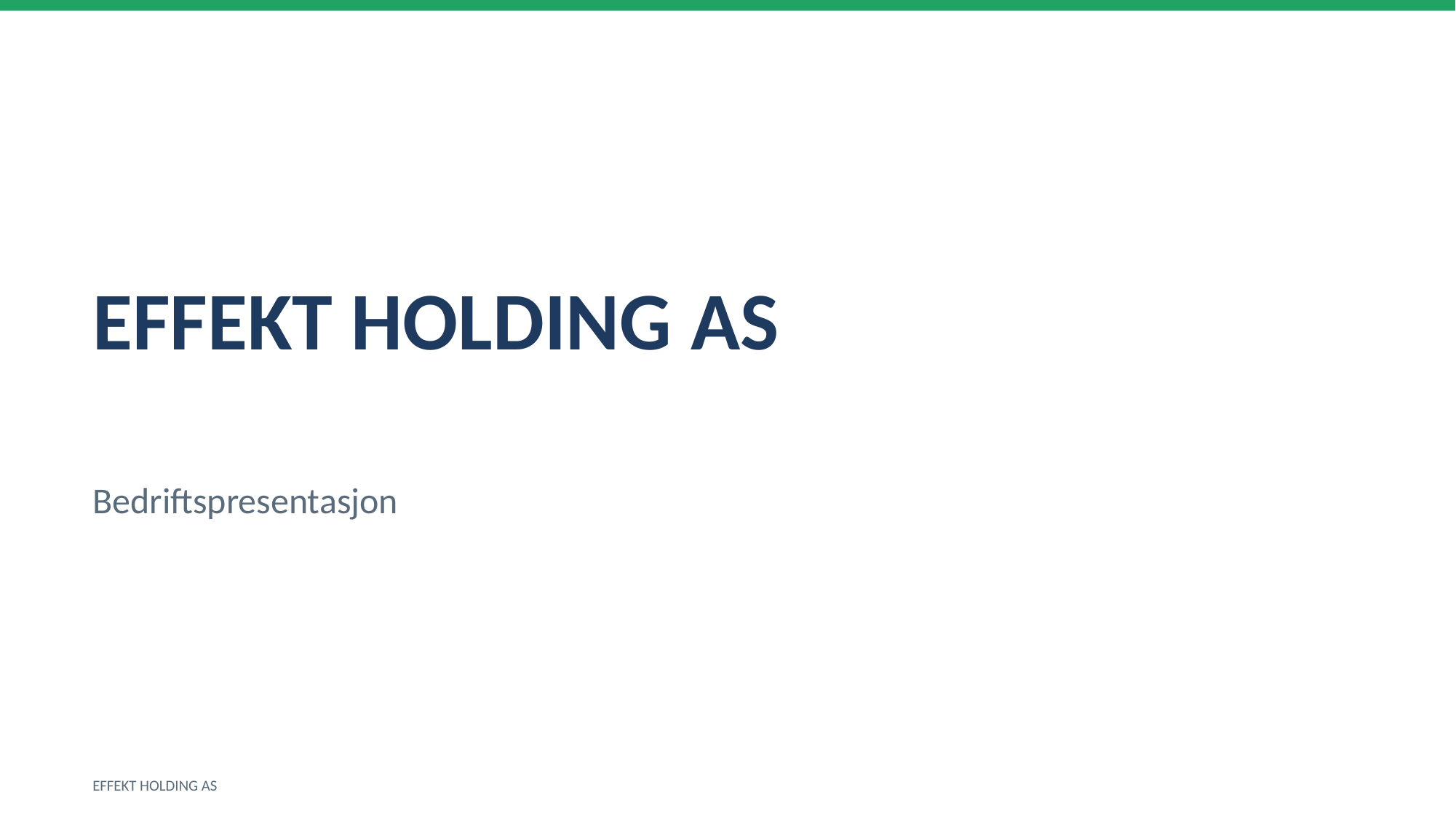

EFFEKT HOLDING AS
Bedriftspresentasjon
EFFEKT HOLDING AS